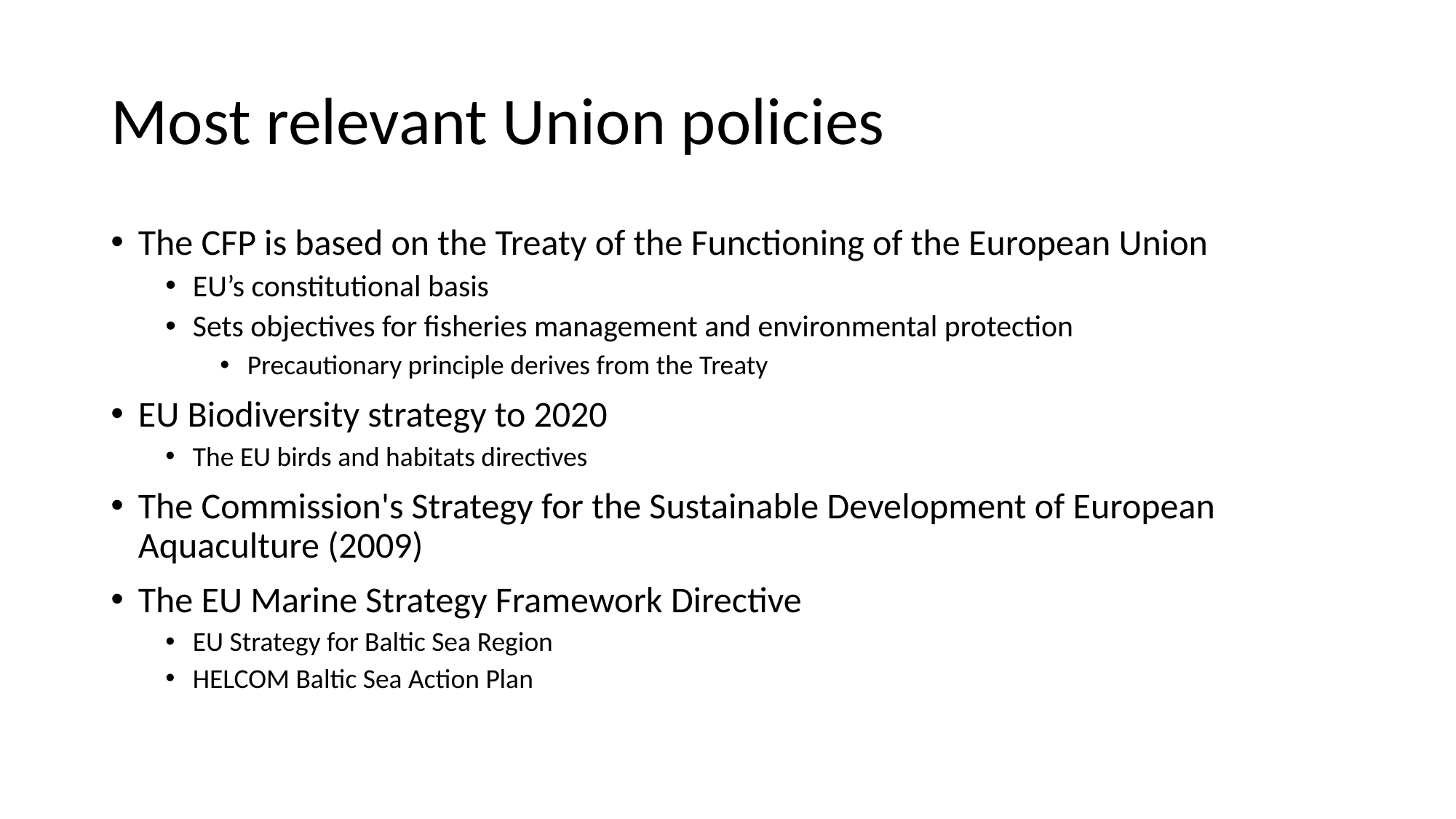

# Most relevant Union policies
The CFP is based on the Treaty of the Functioning of the European Union
EU’s constitutional basis
Sets objectives for fisheries management and environmental protection
Precautionary principle derives from the Treaty
EU Biodiversity strategy to 2020
The EU birds and habitats directives
The Commission's Strategy for the Sustainable Development of European Aquaculture (2009)
The EU Marine Strategy Framework Directive
EU Strategy for Baltic Sea Region
HELCOM Baltic Sea Action Plan